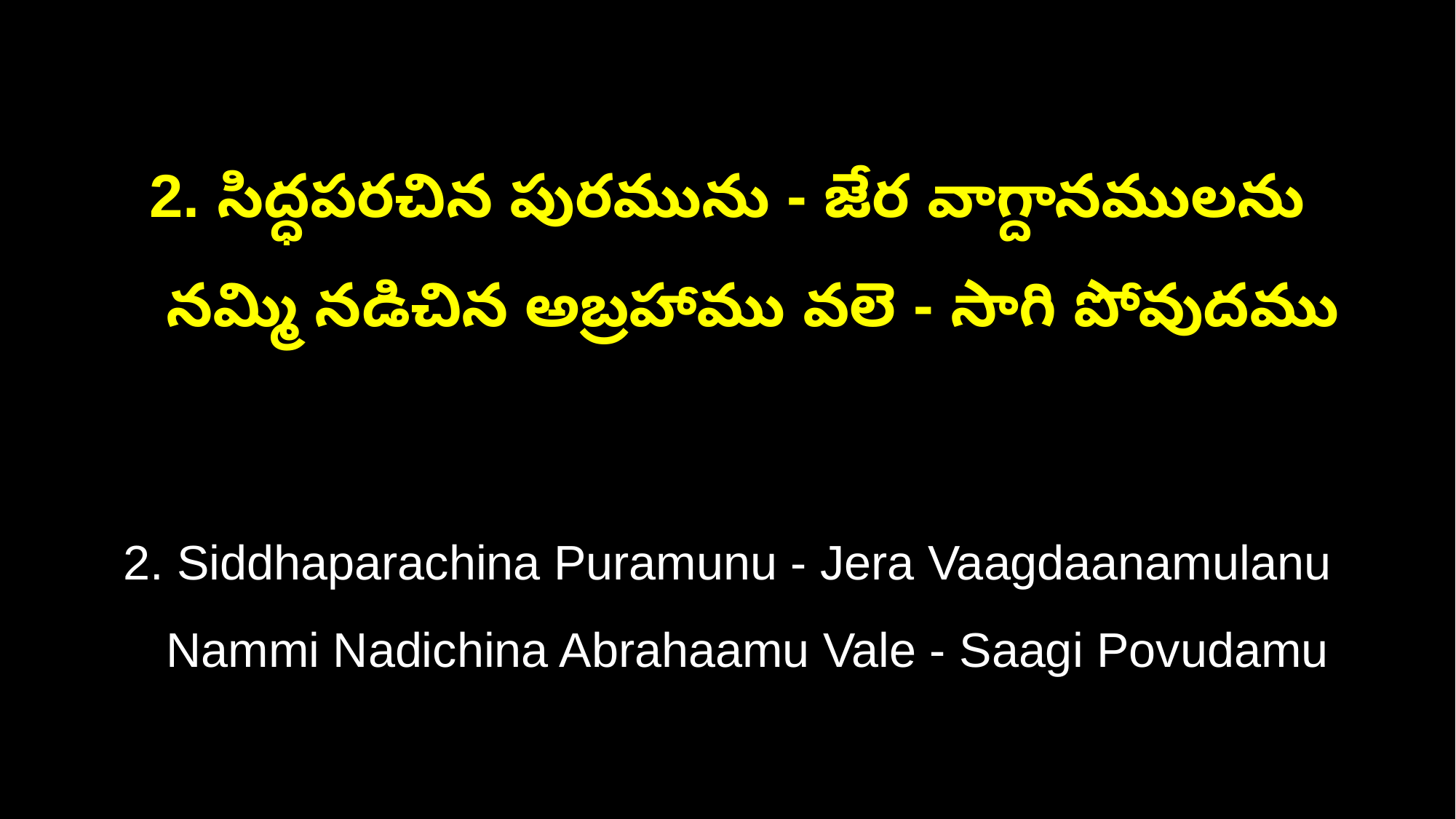

2. సిద్ధపరచిన పురమును - జేర వాగ్దానములను
   నమ్మి నడిచిన అబ్రహాము వలె - సాగి పోవుదము
2. Siddhaparachina Puramunu - Jera Vaagdaanamulanu
   Nammi Nadichina Abrahaamu Vale - Saagi Povudamu